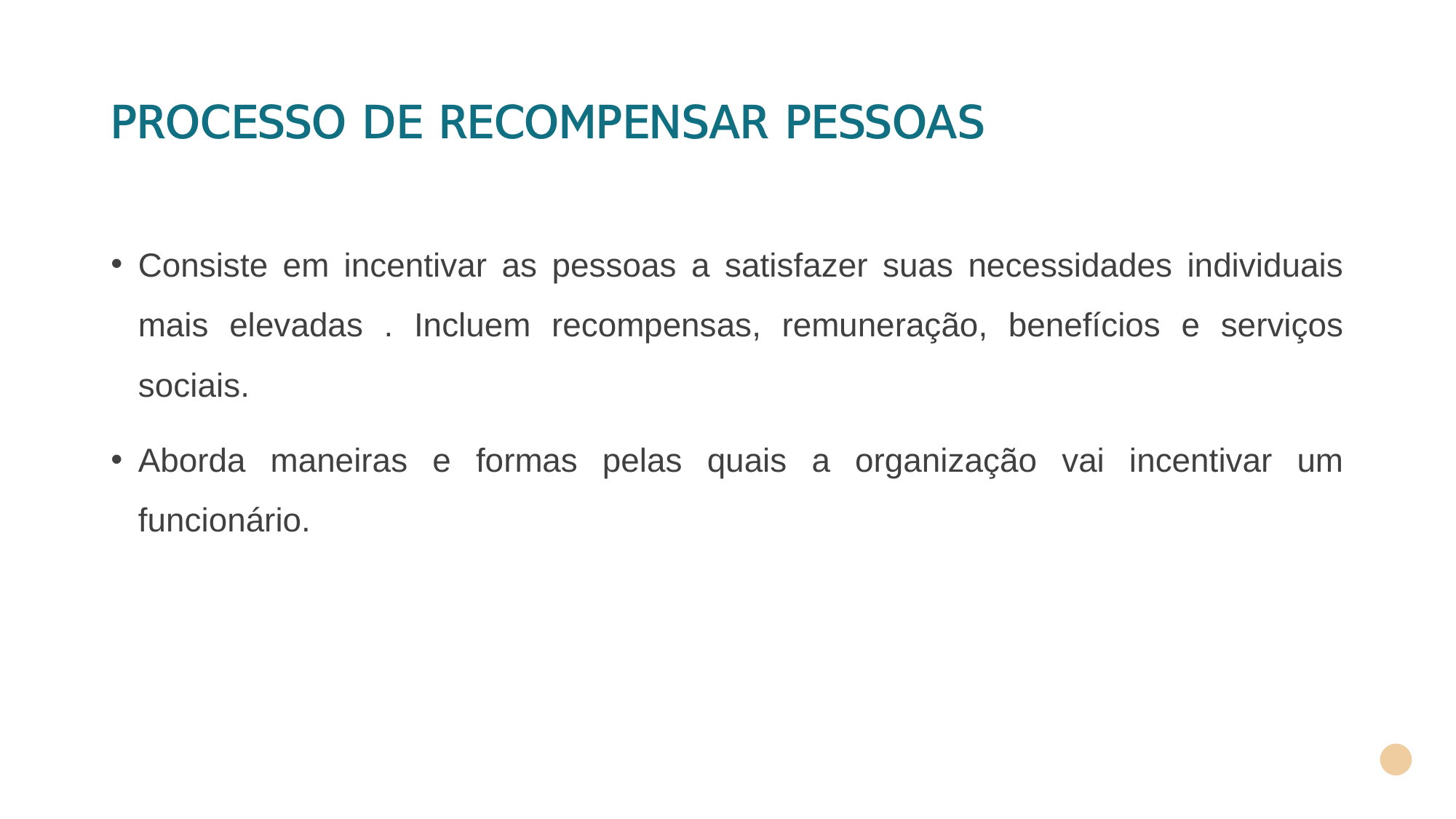

# PROCESSO DE RECOMPENSAR PESSOAS
Consiste em incentivar as pessoas a satisfazer suas necessidades individuais mais elevadas . Incluem recompensas, remuneração, benefícios e serviços sociais.
Aborda maneiras e formas pelas quais a organização vai incentivar um funcionário.

2